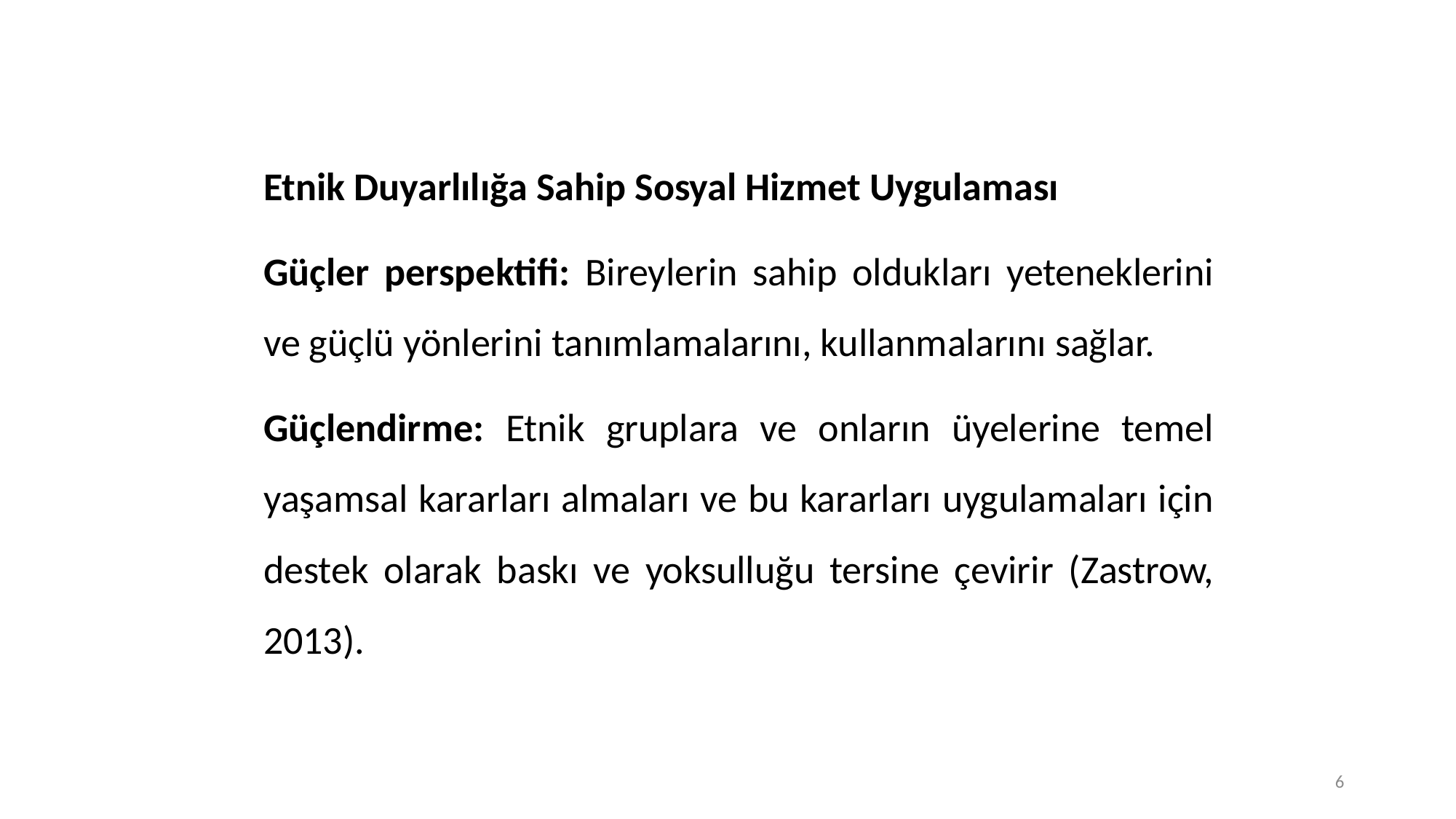

Etnik Duyarlılığa Sahip Sosyal Hizmet Uygulaması
Güçler perspektifi: Bireylerin sahip oldukları yeteneklerini ve güçlü yönlerini tanımlamalarını, kullanmalarını sağlar.
Güçlendirme: Etnik gruplara ve onların üyelerine temel yaşamsal kararları almaları ve bu kararları uygulamaları için destek olarak baskı ve yoksulluğu tersine çevirir (Zastrow, 2013).

6